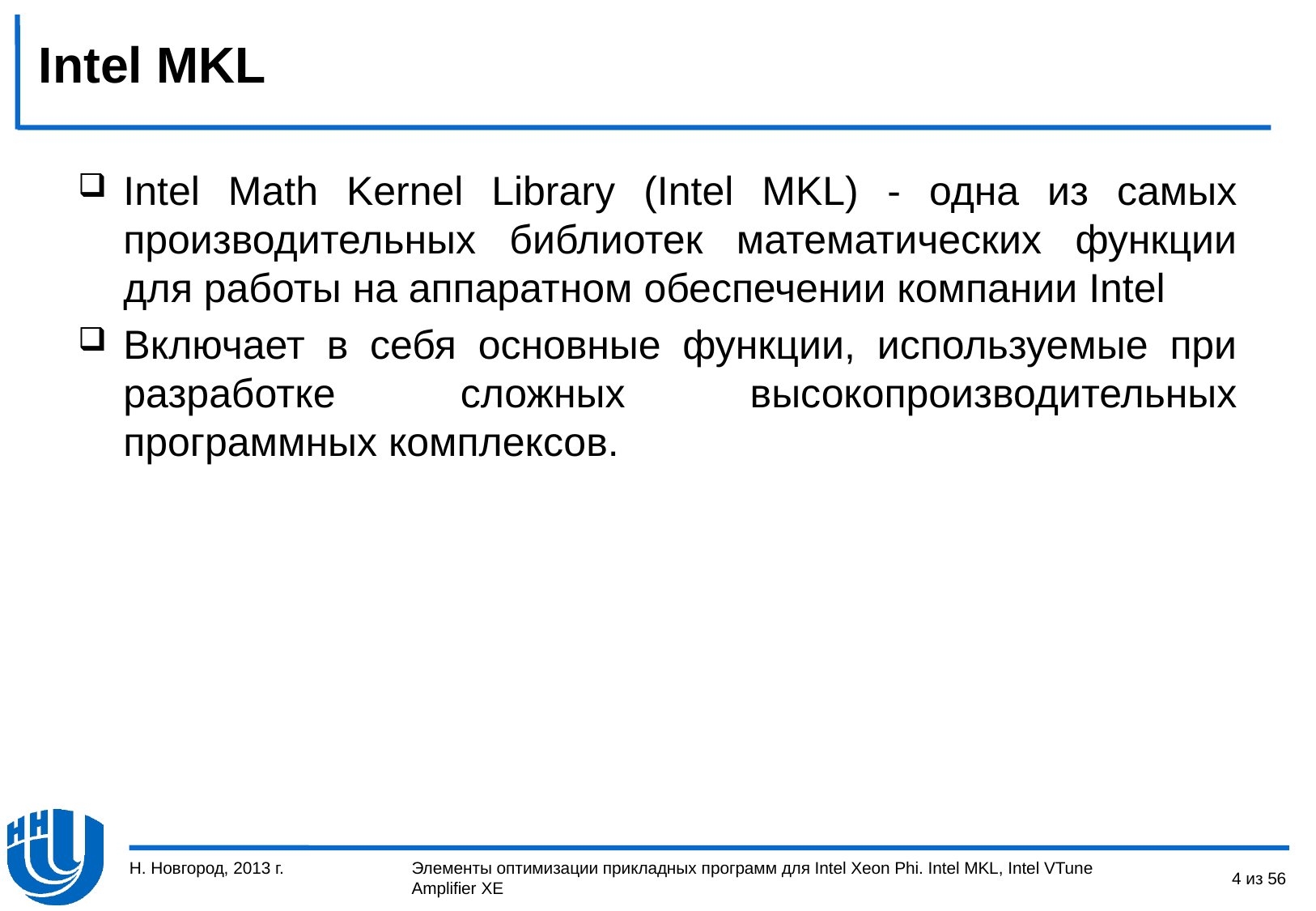

# Intel MKL
Intel Math Kernel Library (Intel MKL) - одна из самых производительных библиотек математических функции для работы на аппаратном обеспечении компании Intel
Включает в себя основные функции, используемые при разработке сложных высокопроизводительных программных комплексов.
Н. Новгород, 2013 г.
4 из 56
Элементы оптимизации прикладных программ для Intel Xeon Phi. Intel MKL, Intel VTune Amplifier XE